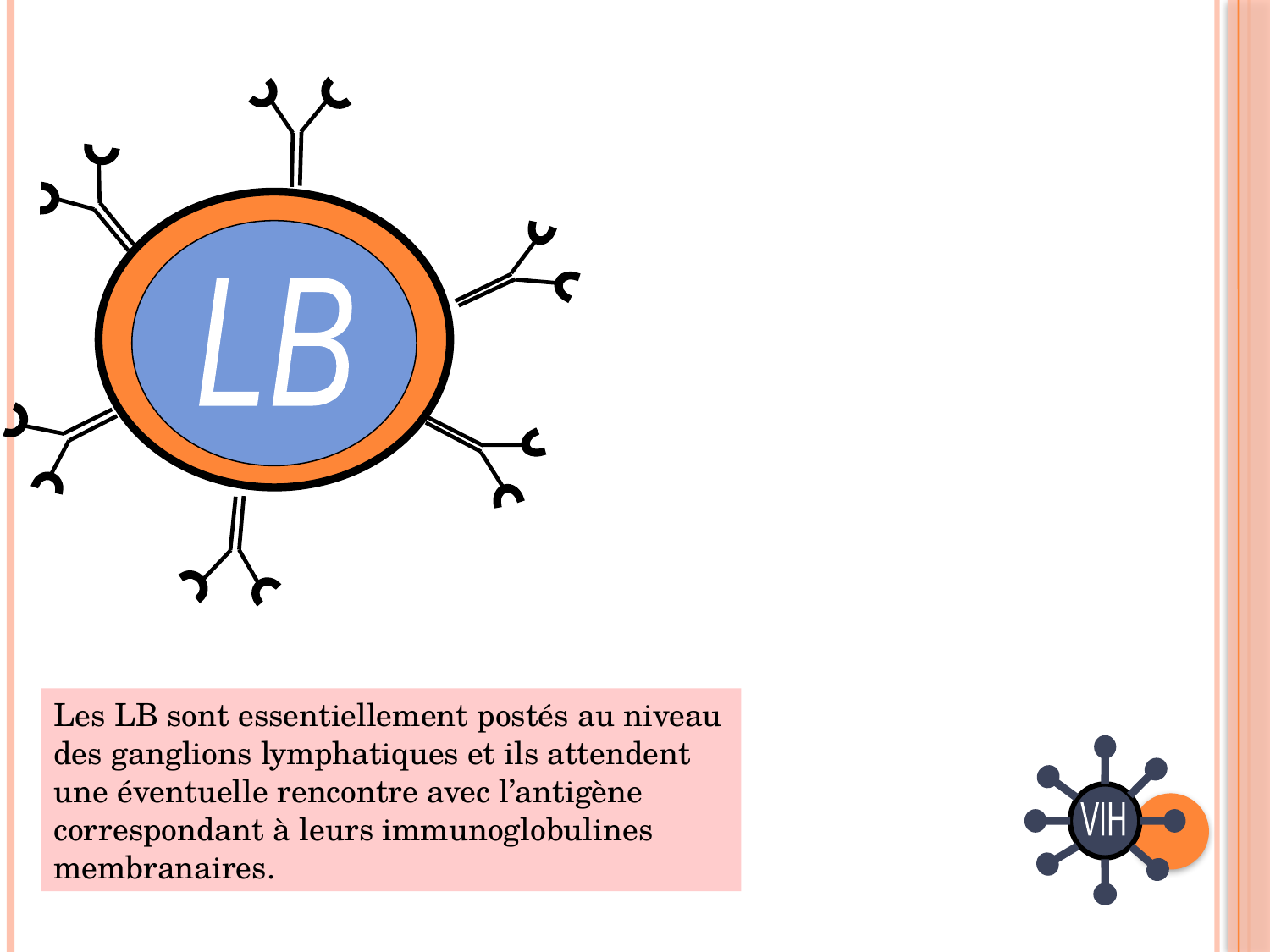

LB

Les LB sont essentiellement postés au niveau des ganglions lymphatiques et ils attendent une éventuelle rencontre avec l’antigène correspondant à leurs immunoglobulines membranaires.

VIH